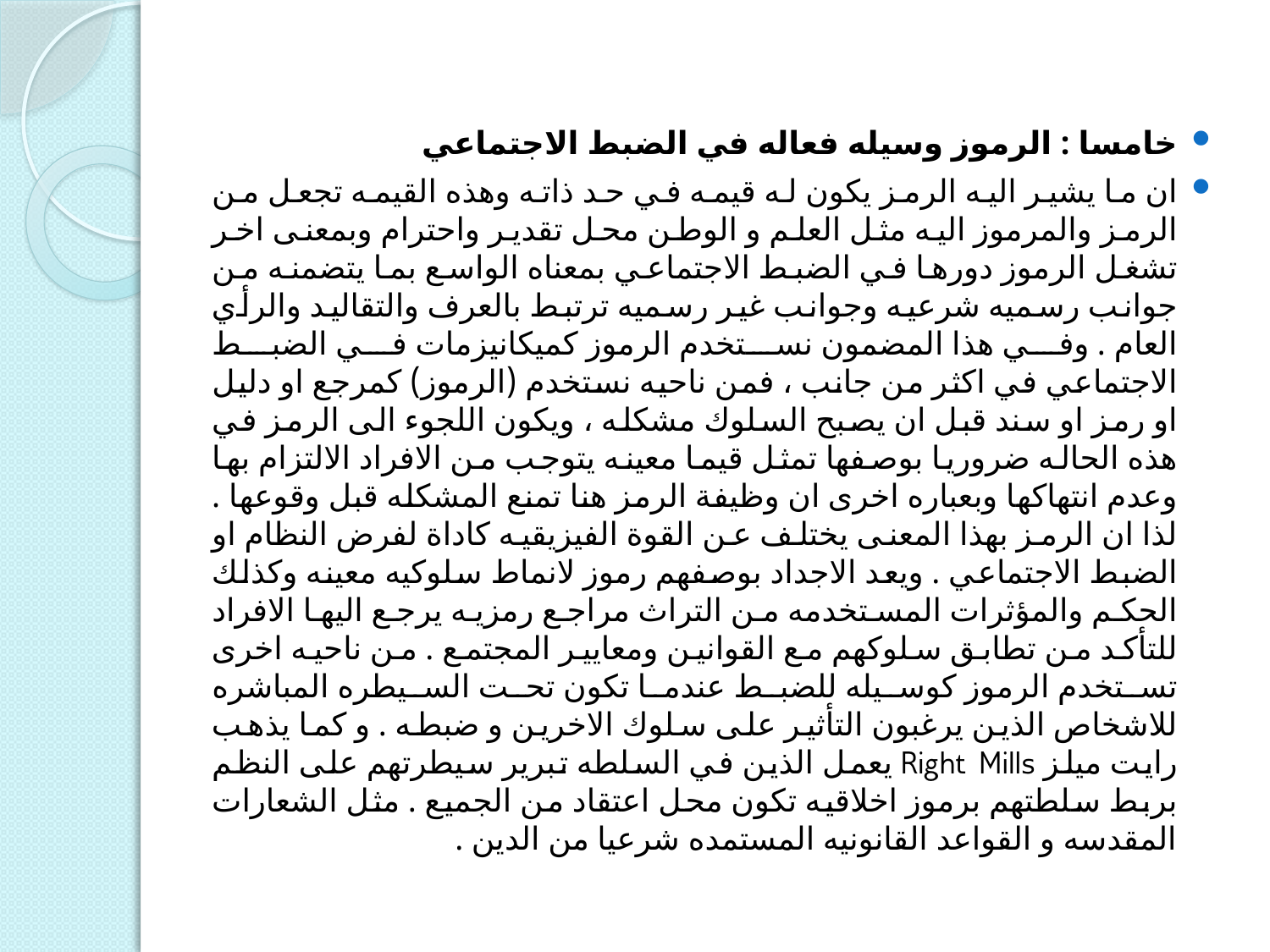

خامسا : الرموز وسيله فعاله في الضبط الاجتماعي
ان ما يشير اليه الرمز يكون له قيمه في حد ذاته وهذه القيمه تجعل من الرمز والمرموز اليه مثل العلم و الوطن محل تقدير واحترام وبمعنى اخر تشغل الرموز دورها في الضبط الاجتماعي بمعناه الواسع بما يتضمنه من جوانب رسميه شرعيه وجوانب غير رسميه ترتبط بالعرف والتقاليد والرأي العام . وفي هذا المضمون نستخدم الرموز كميكانيزمات في الضبط الاجتماعي في اكثر من جانب ، فمن ناحيه نستخدم (الرموز) كمرجع او دليل او رمز او سند قبل ان يصبح السلوك مشكله ، ويكون اللجوء الى الرمز في هذه الحاله ضروريا بوصفها تمثل قيما معينه يتوجب من الافراد الالتزام بها وعدم انتهاكها وبعباره اخرى ان وظيفة الرمز هنا تمنع المشكله قبل وقوعها . لذا ان الرمز بهذا المعنى يختلف عن القوة الفيزيقيه كاداة لفرض النظام او الضبط الاجتماعي . ويعد الاجداد بوصفهم رموز لانماط سلوكيه معينه وكذلك الحكم والمؤثرات المستخدمه من التراث مراجع رمزيه يرجع اليها الافراد للتأكد من تطابق سلوكهم مع القوانين ومعايير المجتمع . من ناحيه اخرى تستخدم الرموز كوسيله للضبط عندما تكون تحت السيطره المباشره للاشخاص الذين يرغبون التأثير على سلوك الاخرين و ضبطه . و كما يذهب رايت ميلز Right Mills يعمل الذين في السلطه تبرير سيطرتهم على النظم بربط سلطتهم برموز اخلاقيه تكون محل اعتقاد من الجميع . مثل الشعارات المقدسه و القواعد القانونيه المستمده شرعيا من الدين .